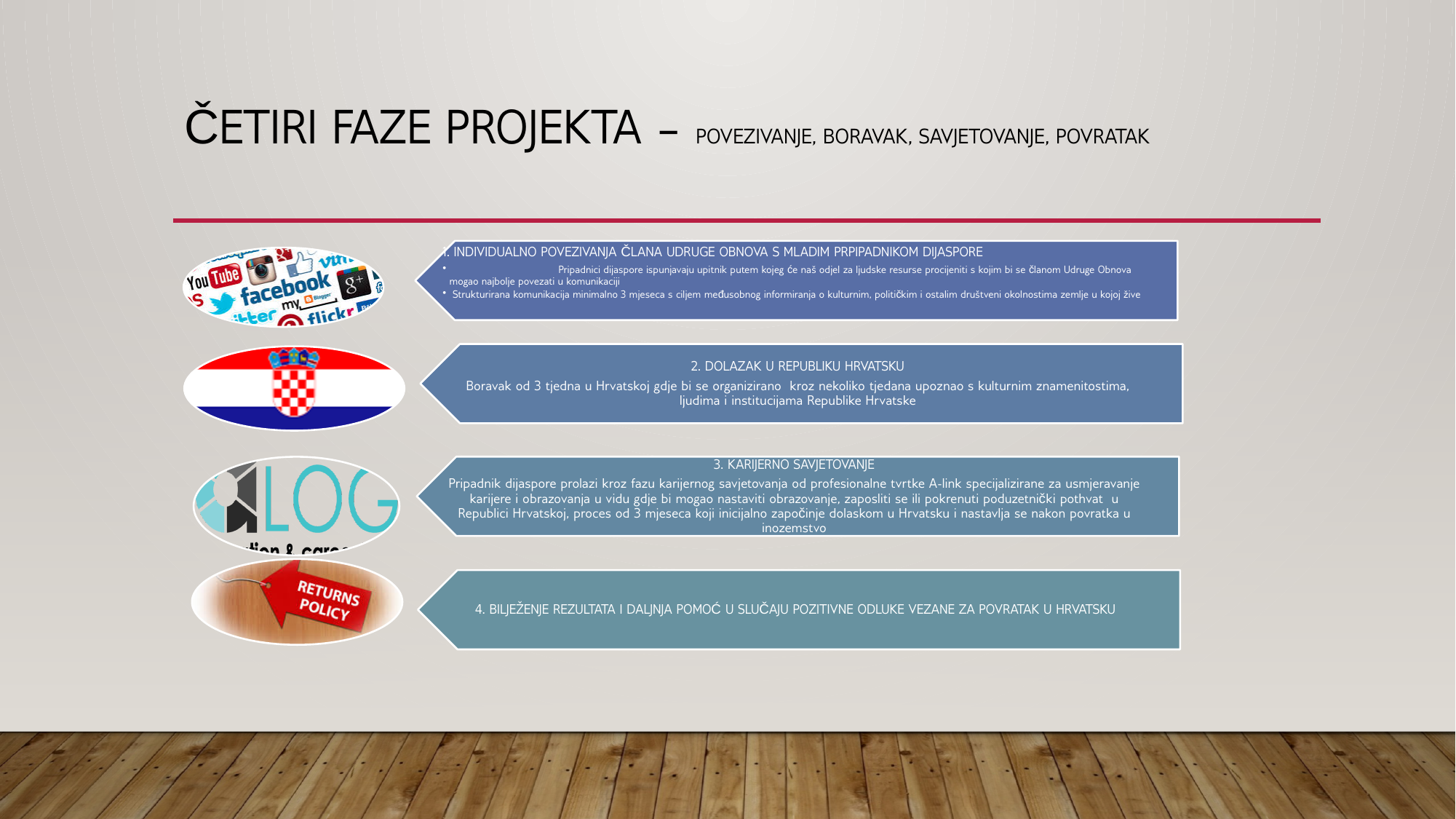

# Četiri FAZE PROJEKTA – POVEZIVANJE, BORAVAK, SAVJETOVANJE, POVRATAK
1. INDIVIDUALNO POVEZIVANJA ČLANA UDRUGE OBNOVA S MLADIM PRPIPADNIKOM DIJASPORE
	Pripadnici dijaspore ispunjavaju upitnik putem kojeg će naš odjel za ljudske resurse procijeniti s kojim bi se članom Udruge Obnova mogao najbolje povezati u komunikaciji
 Strukturirana komunikacija minimalno 3 mjeseca s ciljem međusobnog informiranja o kulturnim, političkim i ostalim društveni okolnostima zemlje u kojoj žive
2. DOLAZAK U REPUBLIKU HRVATSKU
Boravak od 3 tjedna u Hrvatskoj gdje bi se organizirano  kroz nekoliko tjedana upoznao s kulturnim znamenitostima, ljudima i institucijama Republike Hrvatske
3. KARIJERNO SAVJETOVANJE
Pripadnik dijaspore prolazi kroz fazu karijernog savjetovanja od profesionalne tvrtke A-link specijalizirane za usmjeravanje karijere i obrazovanja u vidu gdje bi mogao nastaviti obrazovanje, zaposliti se ili pokrenuti poduzetnički pothvat  u Republici Hrvatskoj, proces od 3 mjeseca koji inicijalno započinje dolaskom u Hrvatsku i nastavlja se nakon povratka u inozemstvo
4. BILJEŽENJE REZULTATA I DALJNJA POMOĆ U SLUČAJU POZITIVNE ODLUKE VEZANE ZA POVRATAK U HRVATSKU